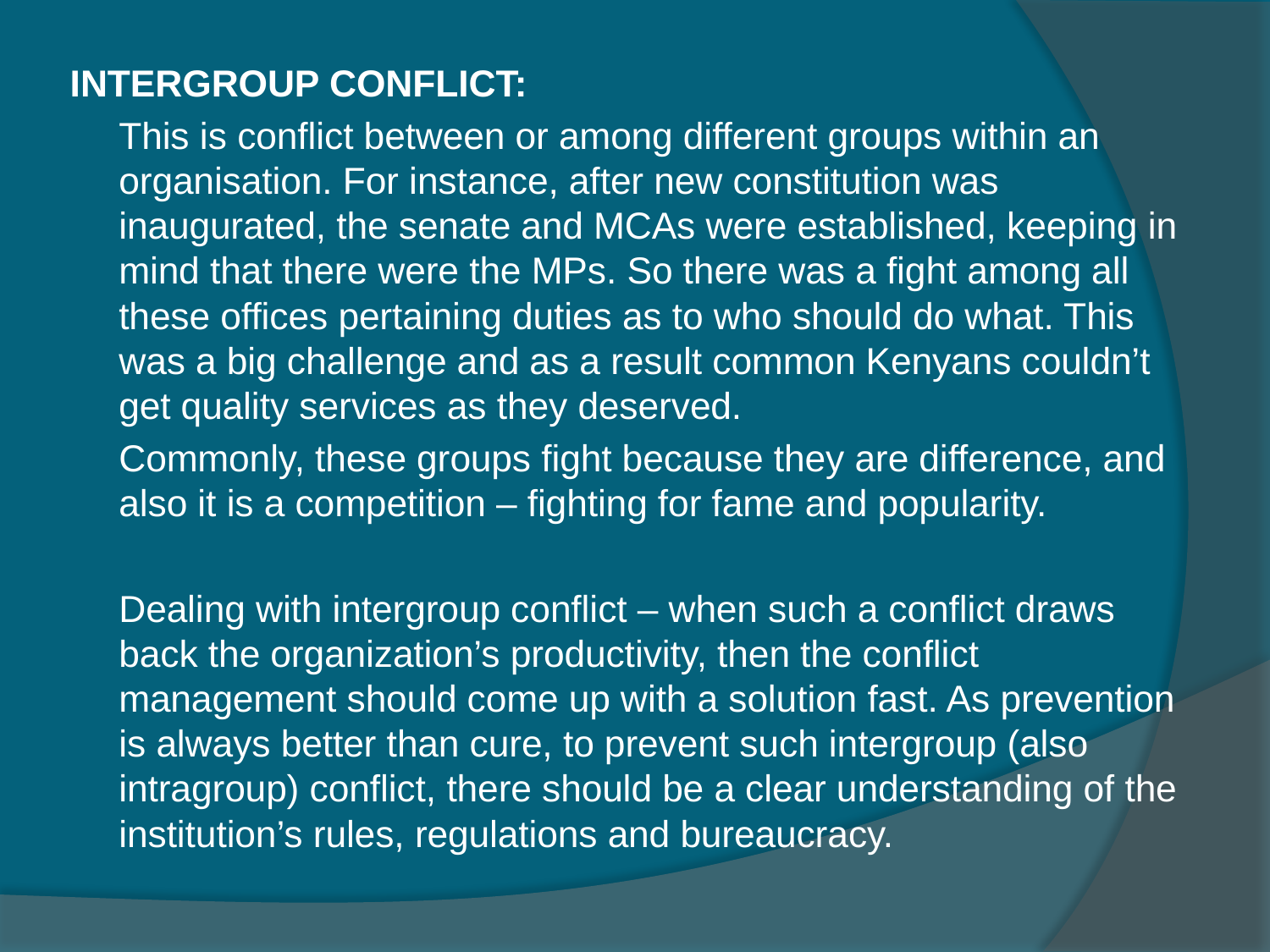

INTERGROUP CONFLICT:
		This is conflict between or among different groups within an organisation. For instance, after new constitution was inaugurated, the senate and MCAs were established, keeping in mind that there were the MPs. So there was a fight among all these offices pertaining duties as to who should do what. This was a big challenge and as a result common Kenyans couldn’t get quality services as they deserved.
		Commonly, these groups fight because they are difference, and also it is a competition – fighting for fame and popularity.

		Dealing with intergroup conflict – when such a conflict draws back the organization’s productivity, then the conflict management should come up with a solution fast. As prevention is always better than cure, to prevent such intergroup (also intragroup) conflict, there should be a clear understanding of the institution’s rules, regulations and bureaucracy.